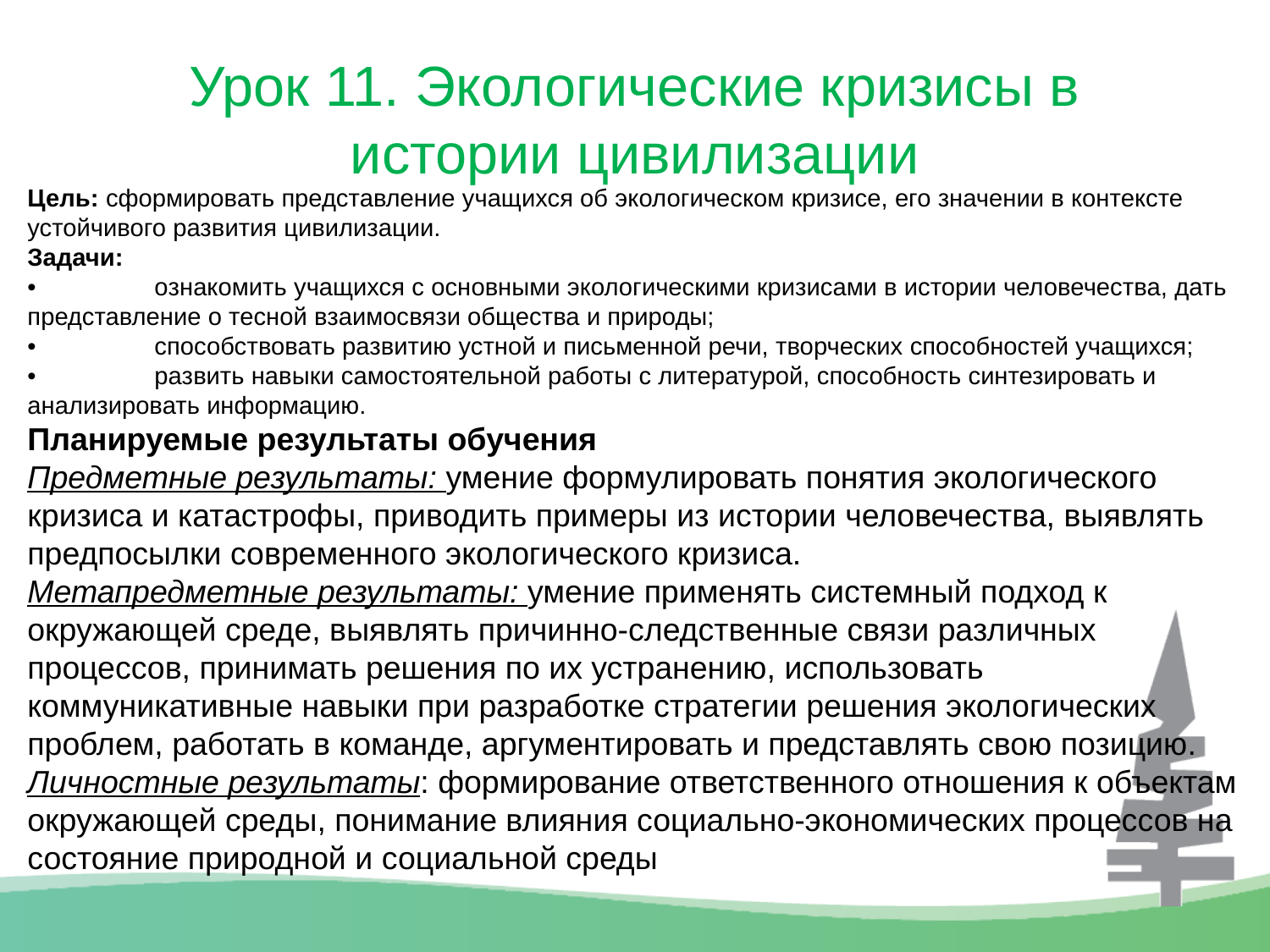

# Урок 11. Экологические кризисы в истории цивилизации
Цель: сформировать представление учащихся об экологическом кризисе, его значении в контексте устойчивого развития цивилизации.
Задачи:
•	ознакомить учащихся с основными экологическими кризисами в истории человечества, дать представление о тесной взаимосвязи общества и природы;
•	способствовать развитию устной и письменной речи, творческих способностей учащихся;
•	развить навыки самостоятельной работы с литературой, способность синтезировать и анализировать информацию.
Планируемые результаты обучения
Предметные результаты: умение формулировать понятия экологического кризиса и катастрофы, приводить примеры из истории человечества, выявлять предпосылки современного экологического кризиса.
Метапредметные результаты: умение применять системный подход к окружающей среде, выявлять причинно-следственные связи различных процессов, принимать решения по их устранению, использовать коммуникативные навыки при разработке стратегии решения экологических проблем, работать в команде, аргументировать и представлять свою позицию.
Личностные результаты: формирование ответственного отношения к объектам окружающей среды, понимание влияния социально-экономических процессов на состояние природной и социальной среды